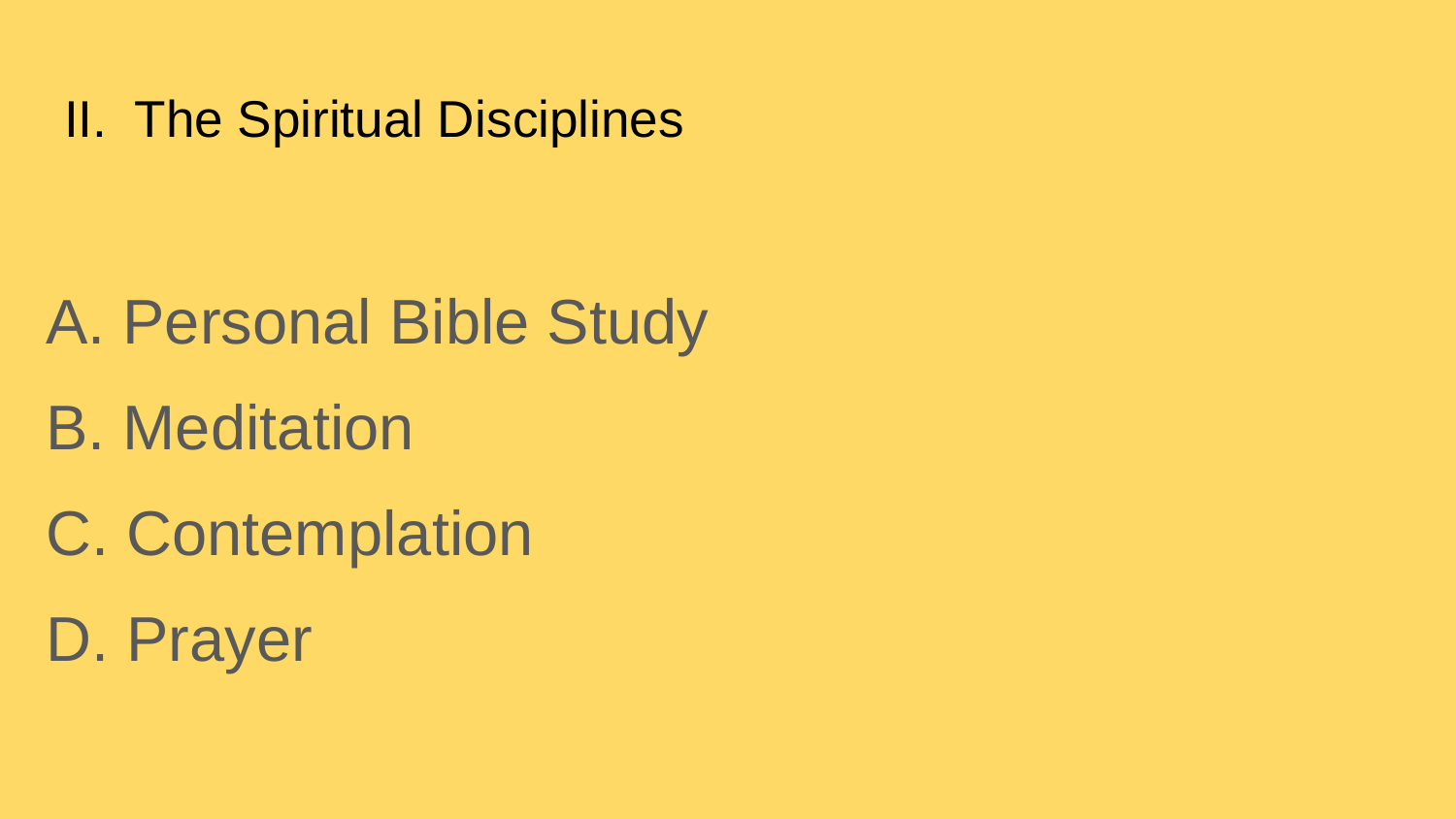

# II.  The Spiritual Disciplines

A. Personal Bible Study
B. Meditation
C. Contemplation
D. Prayer